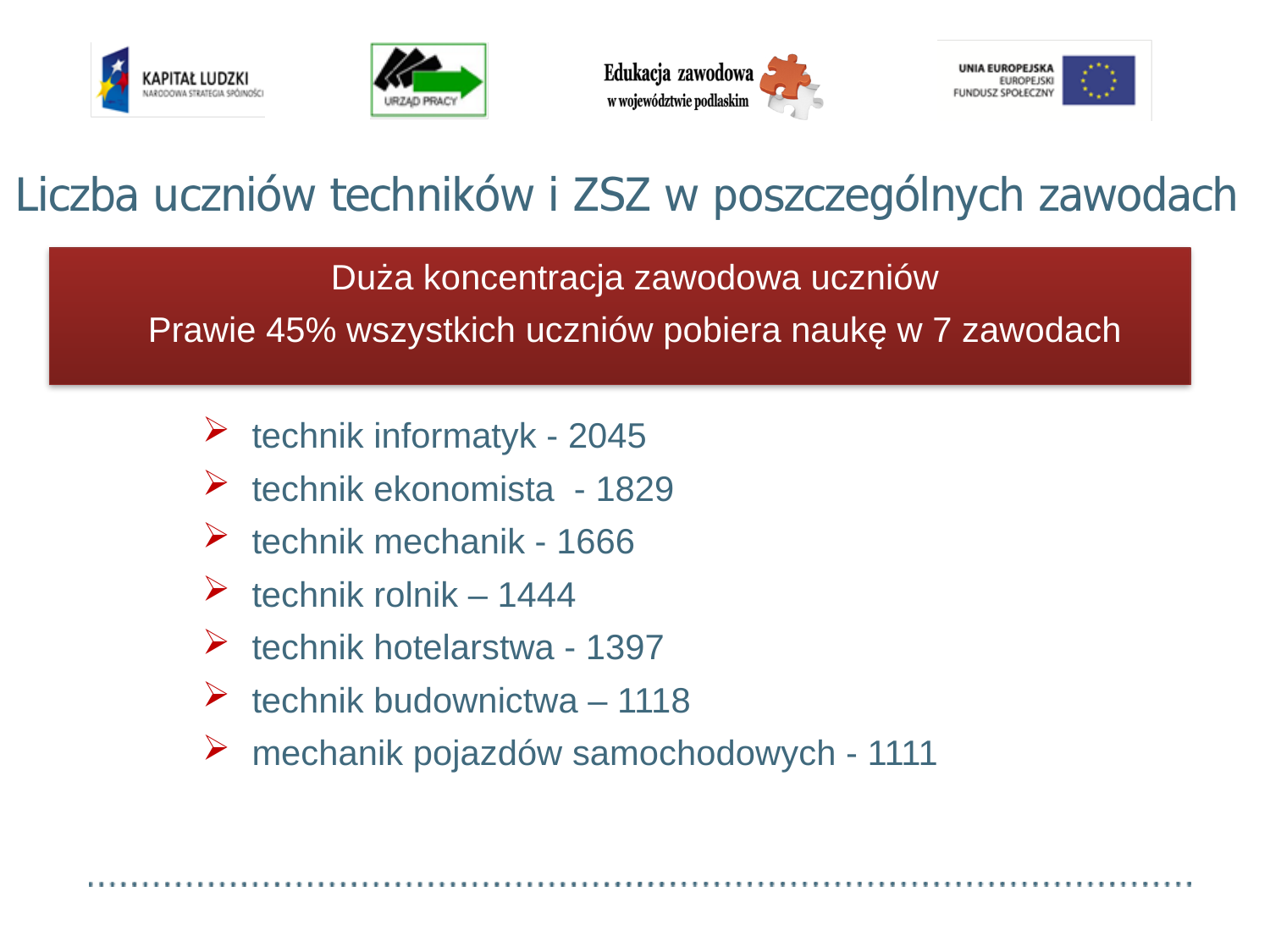

# Liczba uczniów techników i ZSZ w poszczególnych zawodach

Duża koncentracja zawodowa uczniów
Prawie 45% wszystkich uczniów pobiera naukę w 7 zawodach

technik informatyk - 2045
technik ekonomista  - 1829
technik mechanik - 1666
technik rolnik – 1444
technik hotelarstwa - 1397
technik budownictwa – 1118
mechanik pojazdów samochodowych - 1111